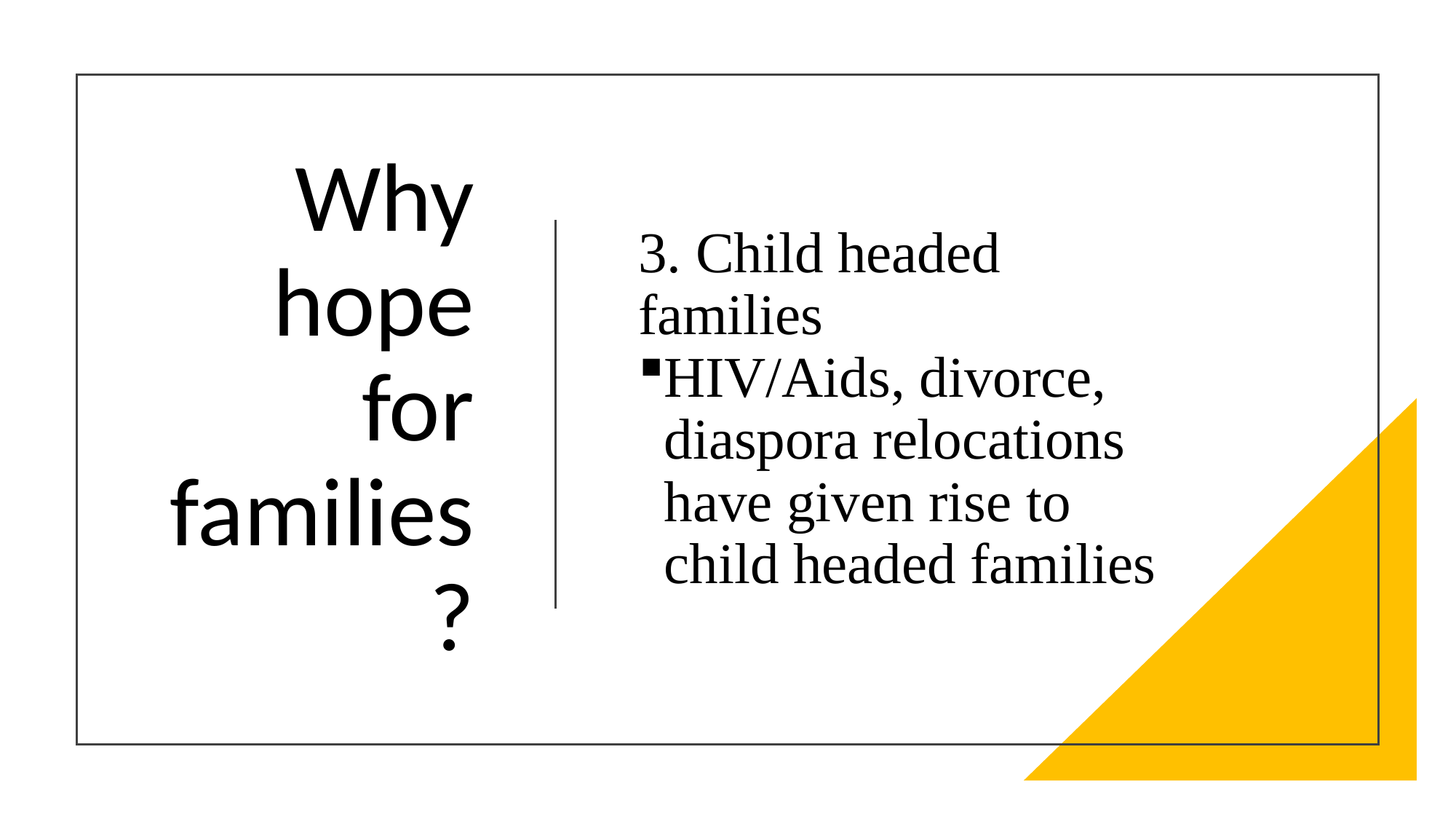

# Why hope for families?
3. Child headed families
HIV/Aids, divorce, diaspora relocations have given rise to child headed families